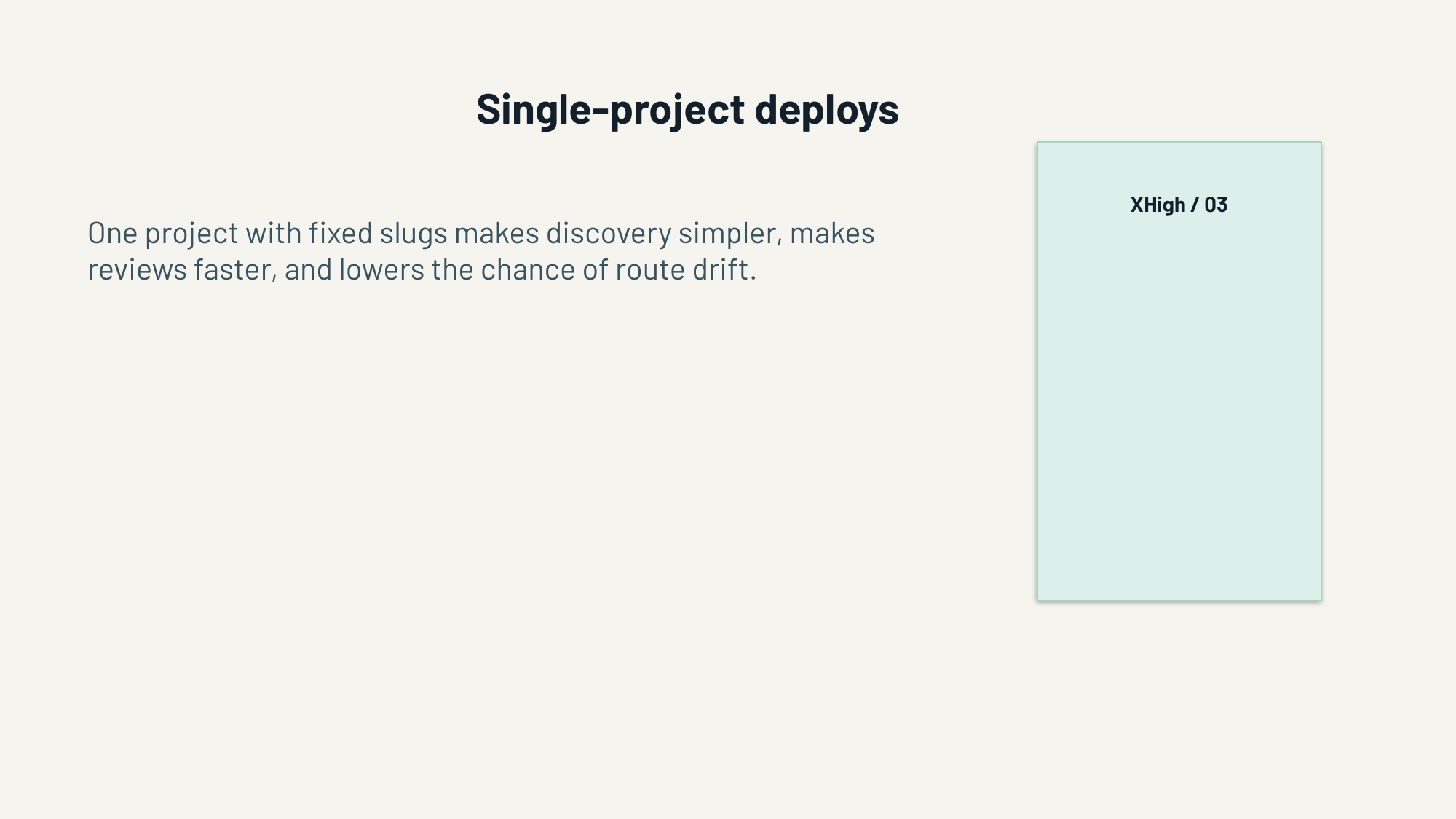

Single-project deploys

XHigh / 03
One project with fixed slugs makes discovery simpler, makes reviews faster, and lowers the chance of route drift.